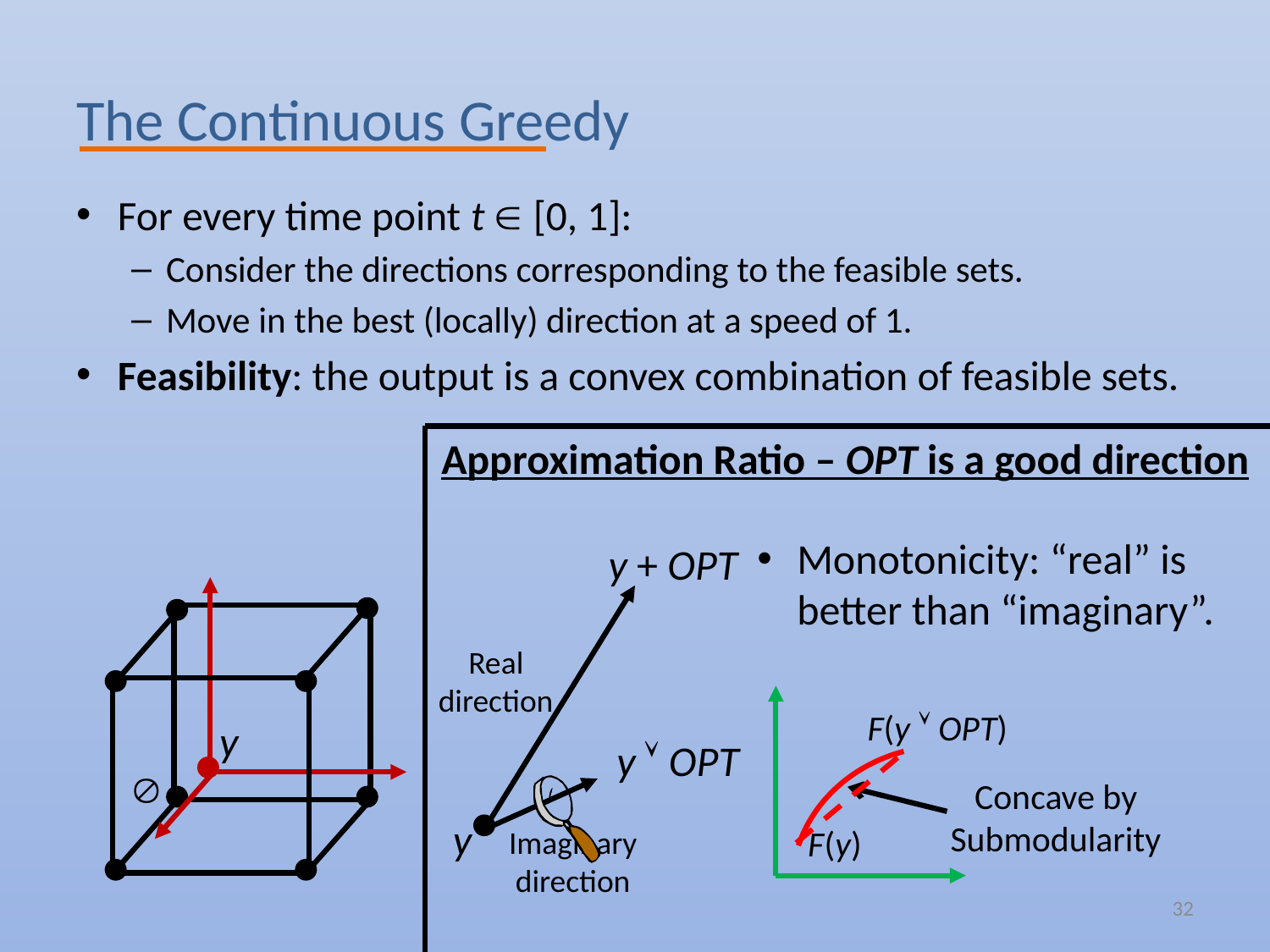

# The Continuous Greedy
For every time point t ∈ [0, 1]:
Consider the directions corresponding to the feasible sets.
Move in the best (locally) direction at a speed of 1.
Feasibility: the output is a convex combination of feasible sets.
Approximation Ratio – OPT is a good direction
Monotonicity: “real” is better than “imaginary”.
y + OPT
y

Real
direction

F(y ∨ OPT)
F(y)
y

y ∨ OPT
Imaginary
direction
∅
Concave by
Submodularity

32